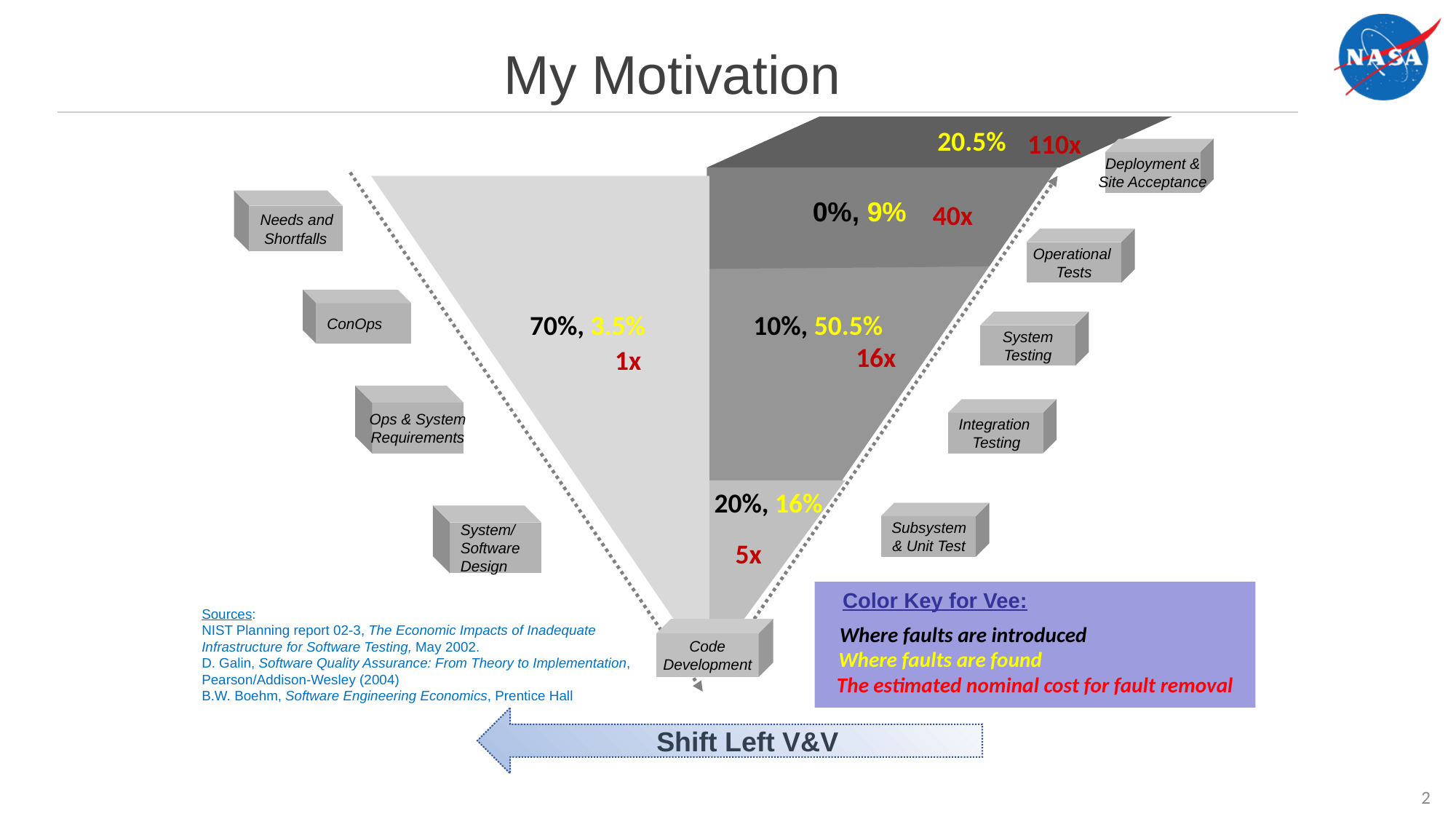

# My Motivation

20.5%
110x

0%, 9%
Needs and
 Shortfalls
40x
Operational
Tests

ConOps
70%, 3.5%
10%, 50.5%
System
Testing
16x
1x
Ops & System
Requirements
Integration
Testing
20%, 16%
Subsystem
& Unit Test
System/
Software
Design

5x
Sources:
NIST Planning report 02-3, The Economic Impacts of Inadequate Infrastructure for Software Testing, May 2002.
D. Galin, Software Quality Assurance: From Theory to Implementation, Pearson/Addison-Wesley (2004)
B.W. Boehm, Software Engineering Economics, Prentice Hall (1981)
Where faults are introduced
Code
Development
Where faults are found
The estimated nominal cost for fault removal

Color Key for Vee:
Deployment &
Site Acceptance

Shift Left V&V
2